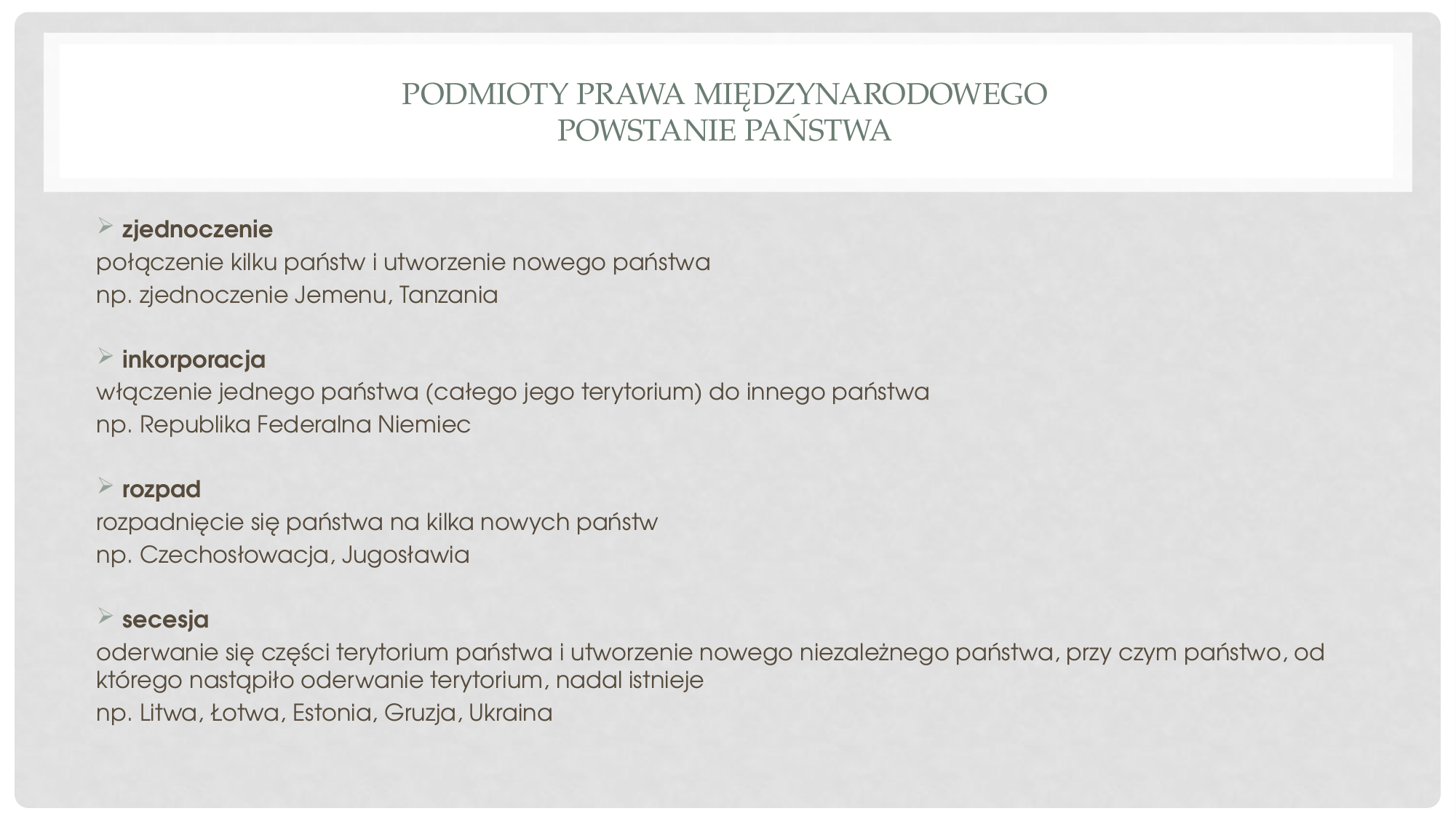

# Podmioty prawa międzynarodowego powstanie państwa
zjednoczenie
połączenie kilku państw i utworzenie nowego państwa
np. zjednoczenie Jemenu, Tanzania

inkorporacja
włączenie jednego państwa (całego jego terytorium) do innego państwa
np. Republika Federalna Niemiec

rozpad
rozpadnięcie się państwa na kilka nowych państw
np. Czechosłowacja, Jugosławia

secesja
oderwanie się części terytorium państwa i utworzenie nowego niezależnego państwa, przy czym państwo, od którego nastąpiło oderwanie terytorium, nadal istnieje
np. Litwa, Łotwa, Estonia, Gruzja, Ukraina